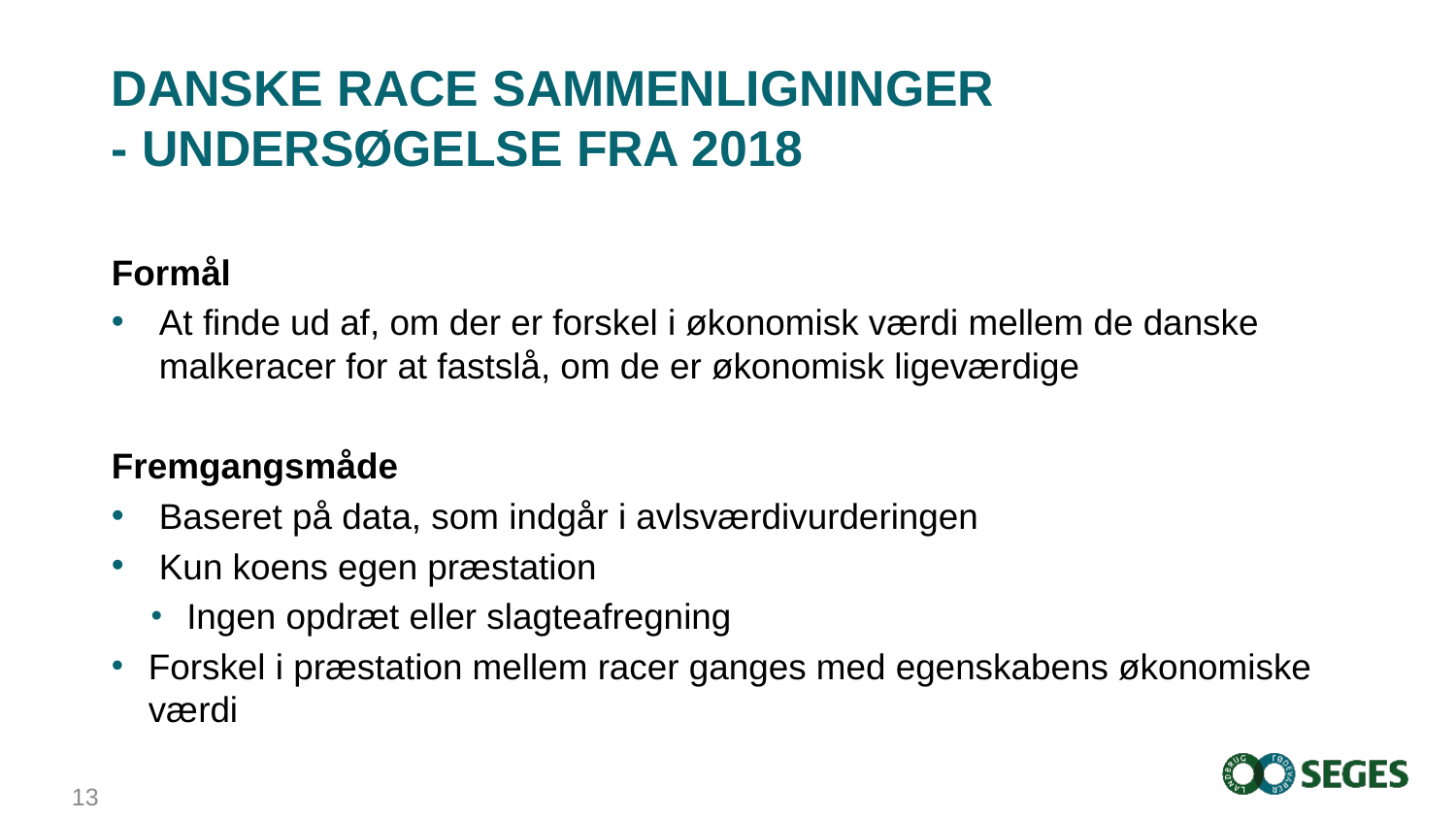

# Danske race sammenligninger - Undersøgelse fra 2018

Formål
At finde ud af, om der er forskel i økonomisk værdi mellem de danske malkeracer for at fastslå, om de er økonomisk ligeværdige

Fremgangsmåde
Baseret på data, som indgår i avlsværdivurderingen
Kun koens egen præstation
Ingen opdræt eller slagteafregning
Forskel i præstation mellem racer ganges med egenskabens økonomiske værdi

13